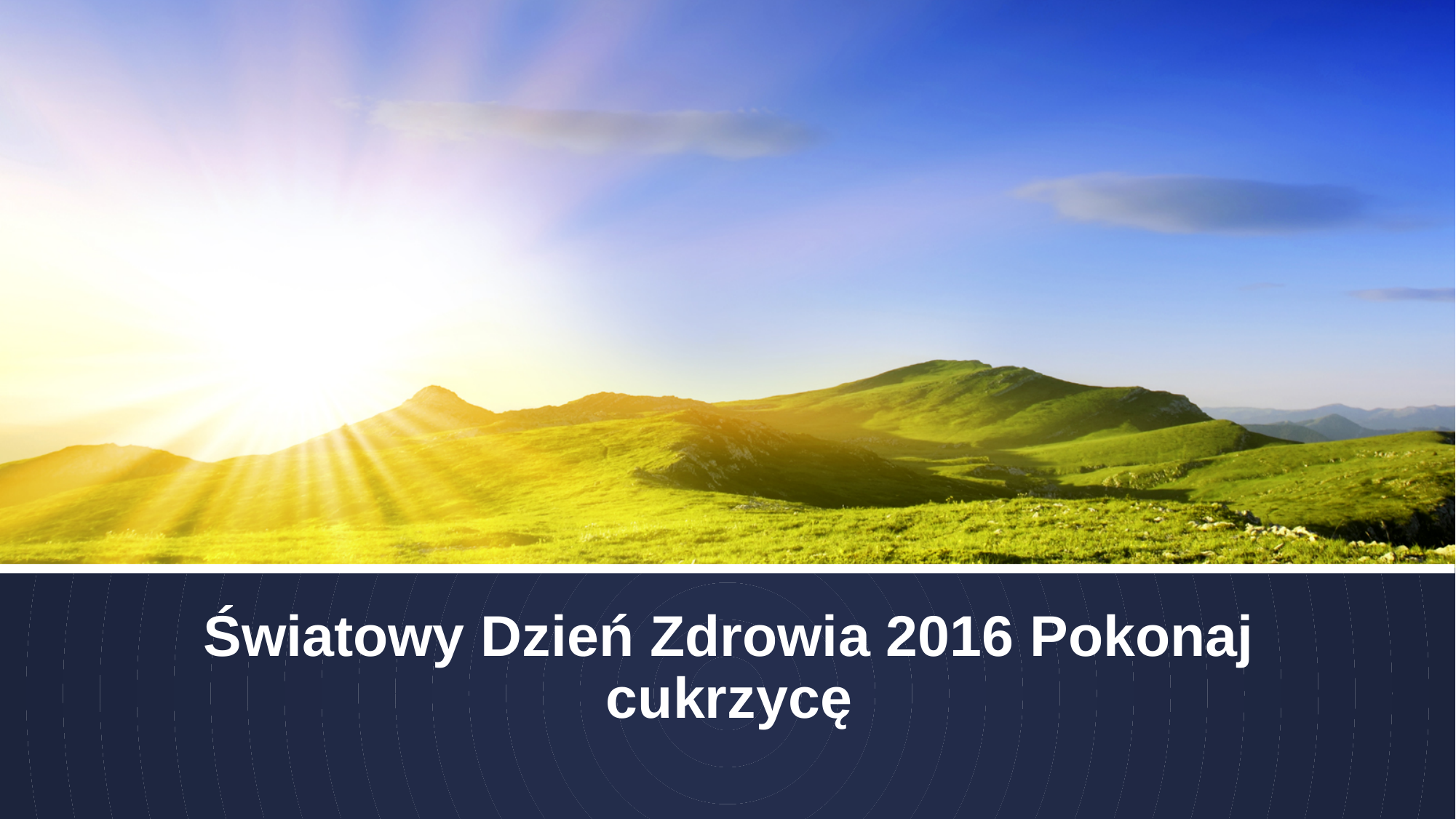

# Światowy Dzień Zdrowia 2016 Pokonaj cukrzycę